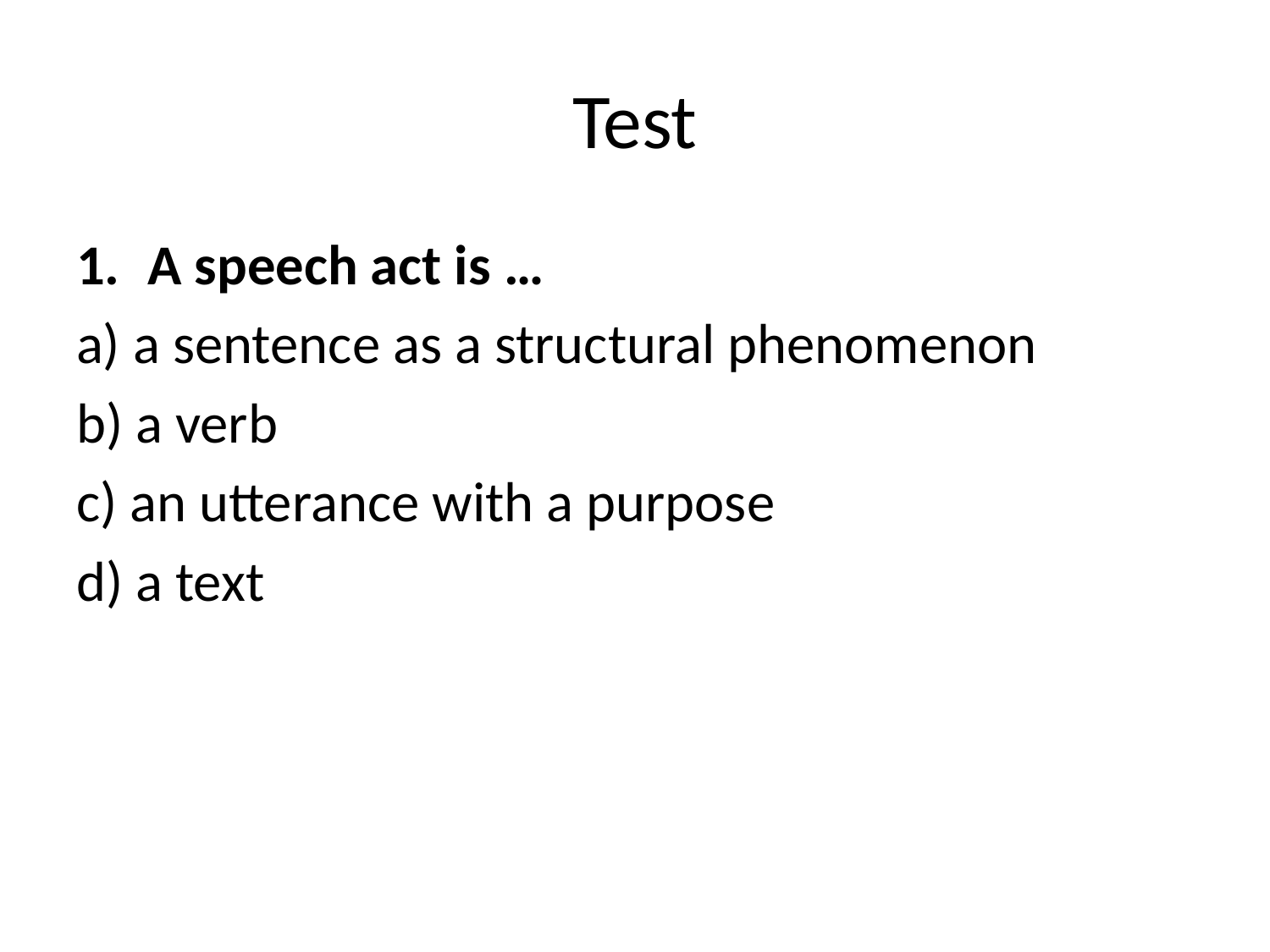

# Test
A speech act is …
a) a sentence as a structural phenomenon
b) a verb
c) an utterance with a purpose
d) a text